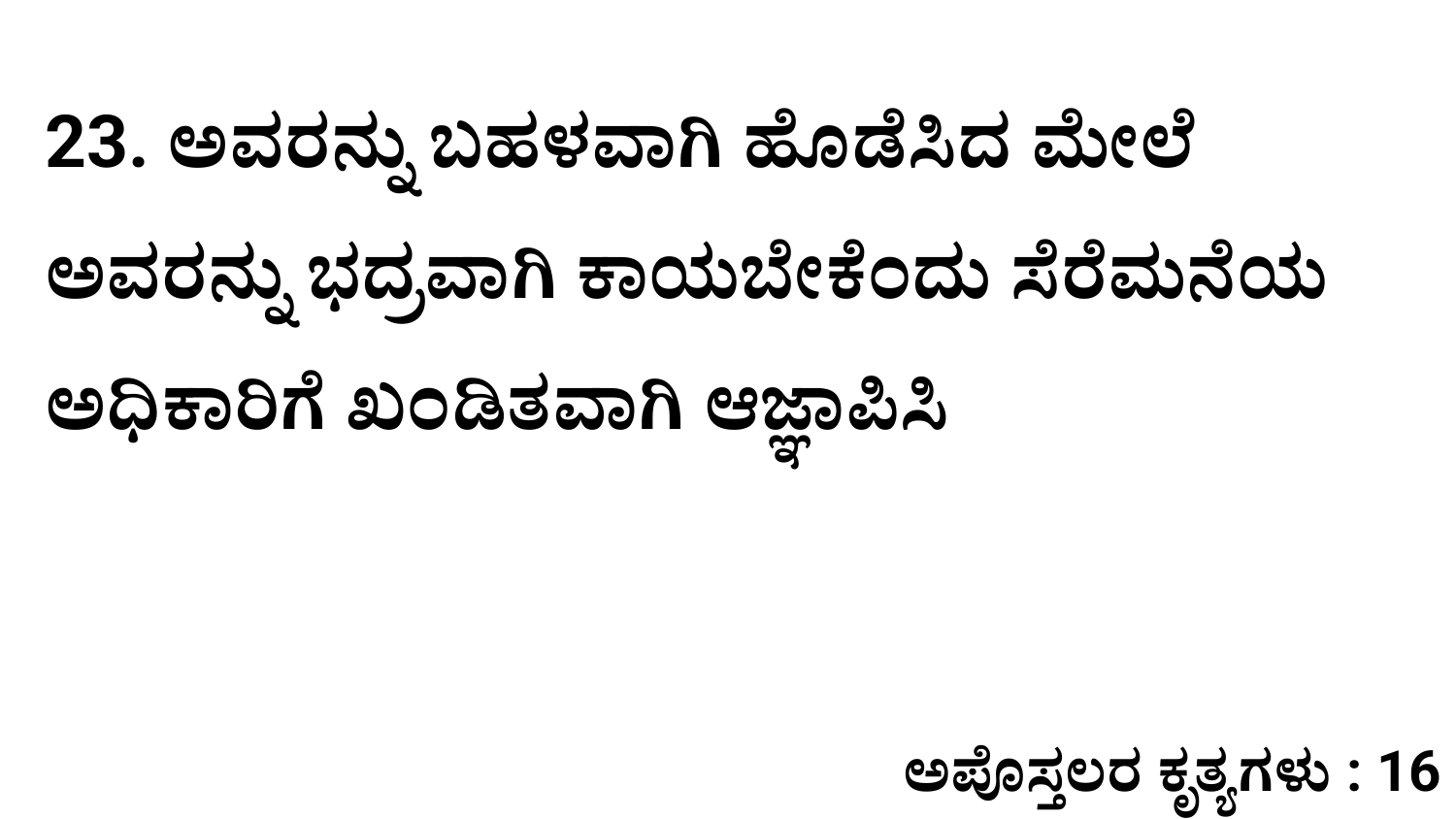

23. ಅವರನ್ನು ಬಹಳವಾಗಿ ಹೊಡೆಸಿದ ಮೇಲೆ ಅವರನ್ನು ಭದ್ರವಾಗಿ ಕಾಯಬೇಕೆಂದು ಸೆರೆಮನೆಯ ಅಧಿಕಾರಿಗೆ ಖಂಡಿತವಾಗಿ ಆಜ್ಞಾಪಿಸಿ
ಅಪೊಸ್ತಲರ ಕೃತ್ಯಗಳು : 16